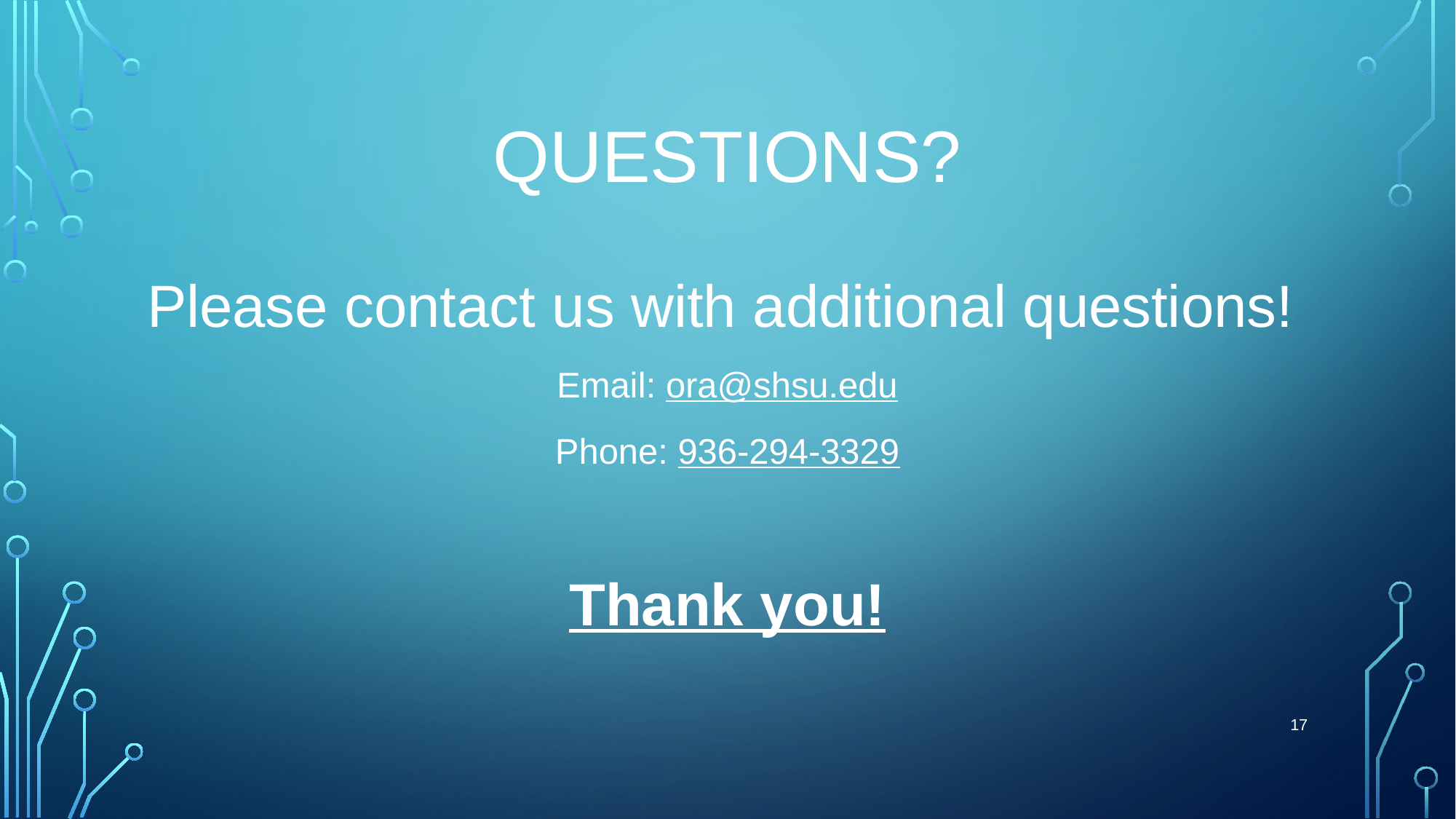

# Questions?
Please contact us with additional questions!
Email: ora@shsu.edu
Phone: 936-294-3329

Thank you!
17